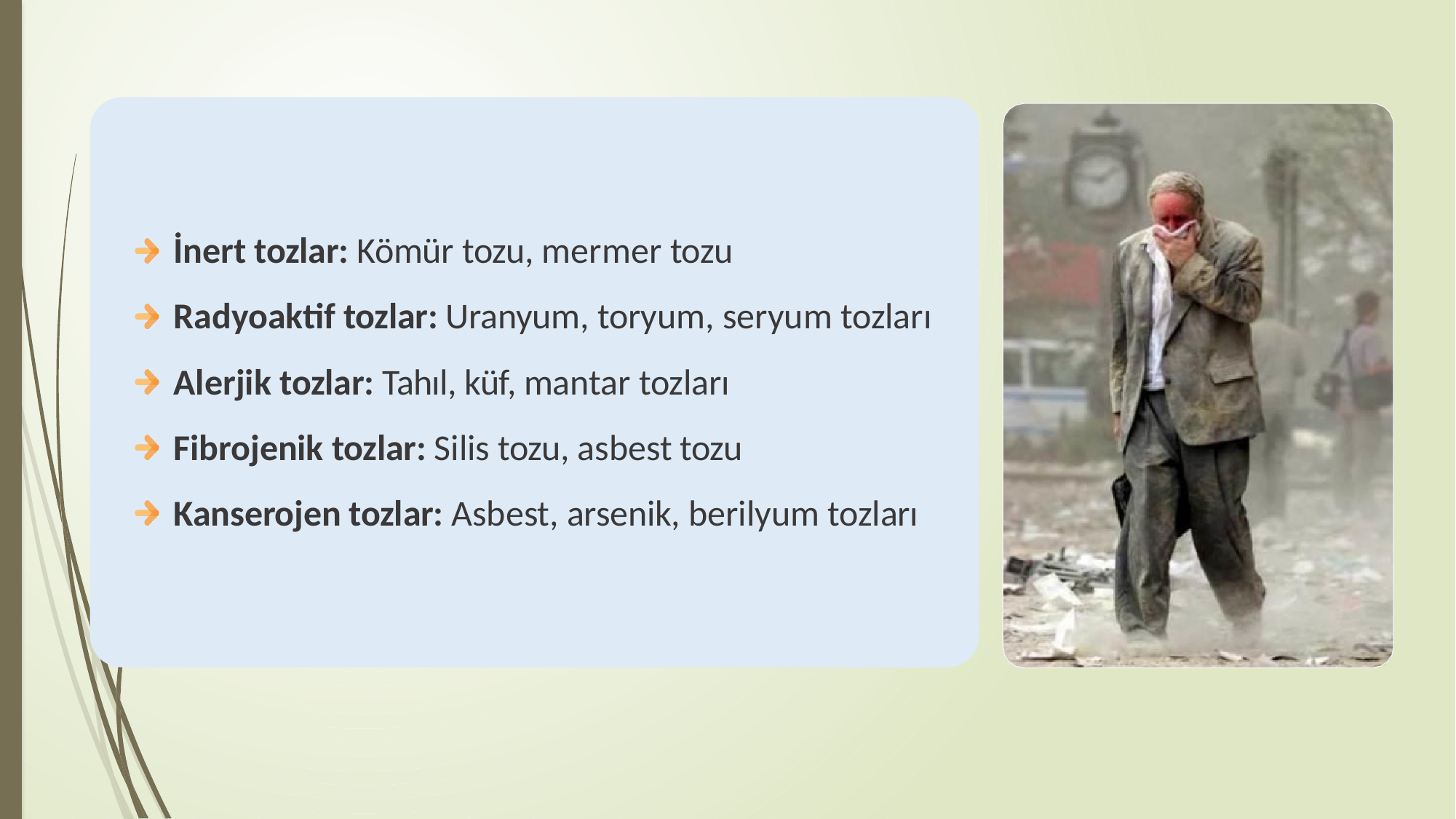

İnert tozlar: Kömür tozu, mermer tozu
Radyoaktif tozlar: Uranyum, toryum, seryum tozları
Alerjik tozlar: Tahıl, küf, mantar tozları
Fibrojenik tozlar: Silis tozu, asbest tozu
Kanserojen tozlar: Asbest, arsenik, berilyum tozları